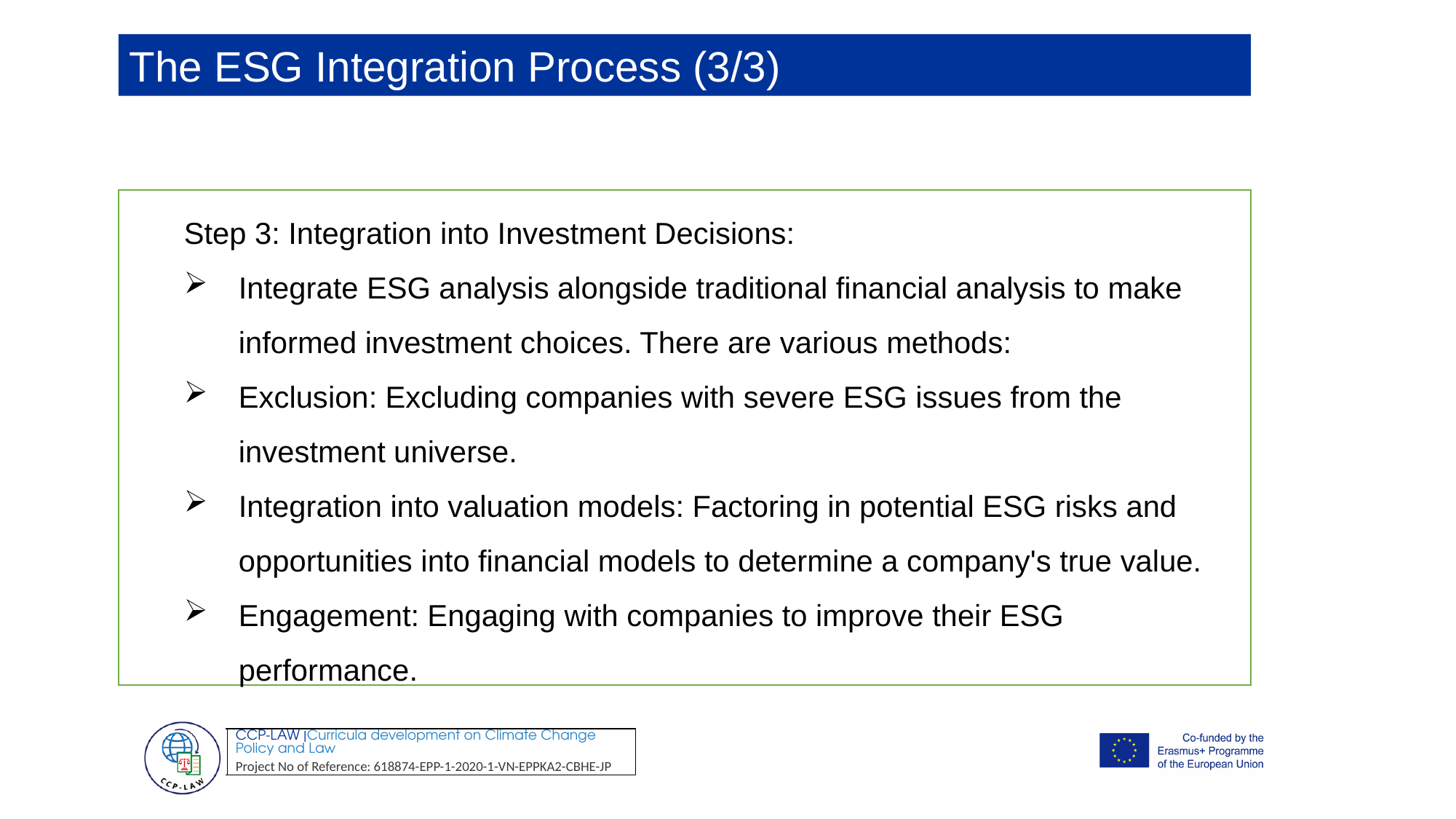

The ESG Integration Process (3/3)
Step 3: Integration into Investment Decisions:
Integrate ESG analysis alongside traditional financial analysis to make informed investment choices. There are various methods:
Exclusion: Excluding companies with severe ESG issues from the investment universe.
Integration into valuation models: Factoring in potential ESG risks and opportunities into financial models to determine a company's true value.
Engagement: Engaging with companies to improve their ESG performance.